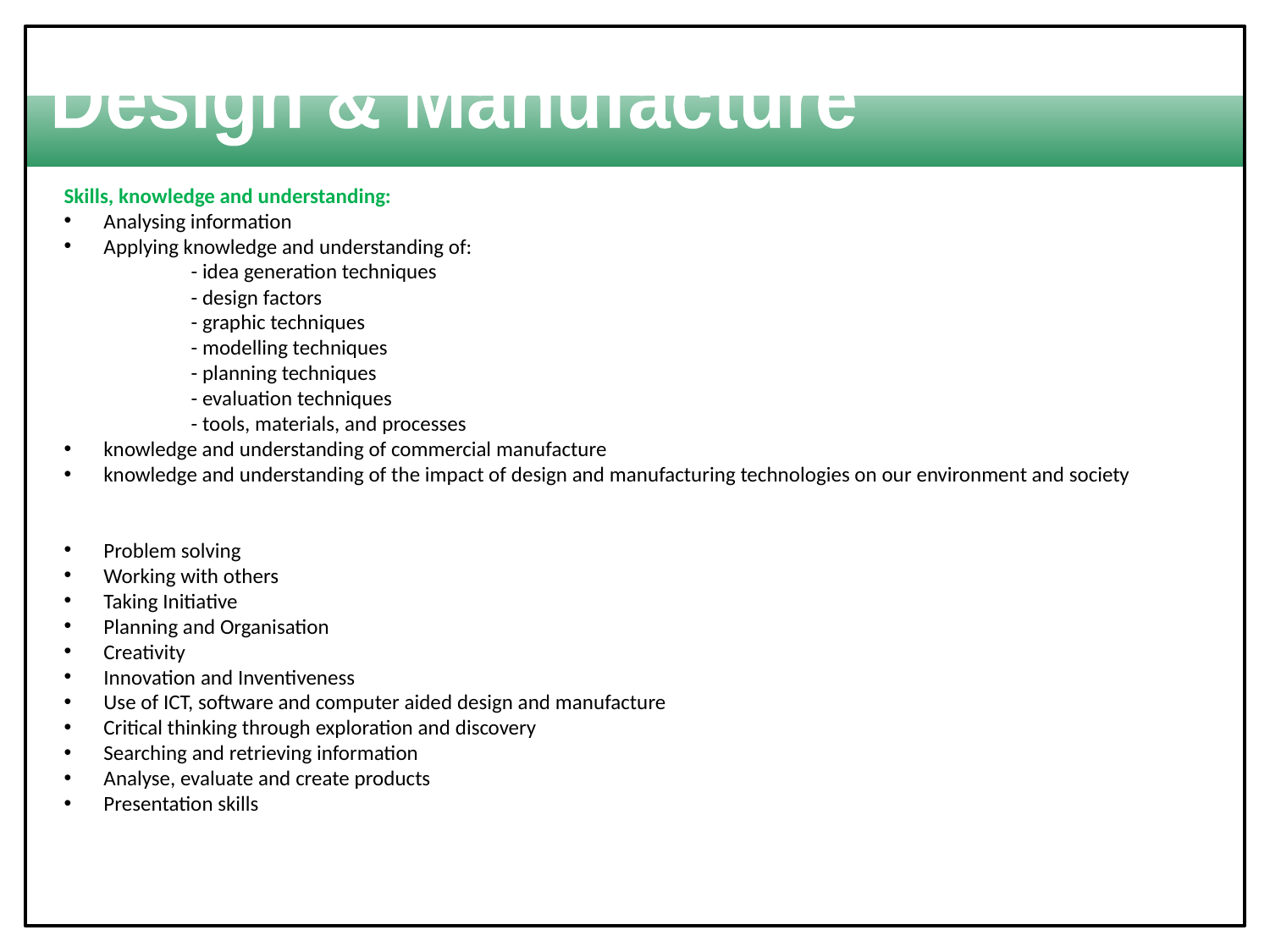

Design & Manufacture

Skills, knowledge and understanding:
Analysing information
Applying knowledge and understanding of:
	- idea generation techniques
	- design factors
	- graphic techniques
	- modelling techniques
	- planning techniques
	- evaluation techniques
	- tools, materials, and processes
knowledge and understanding of commercial manufacture
knowledge and understanding of the impact of design and manufacturing technologies on our environment and society

Problem solving
Working with others
Taking Initiative
Planning and Organisation
Creativity
Innovation and Inventiveness
Use of ICT, software and computer aided design and manufacture
Critical thinking through exploration and discovery
Searching and retrieving information
Analyse, evaluate and create products
Presentation skills